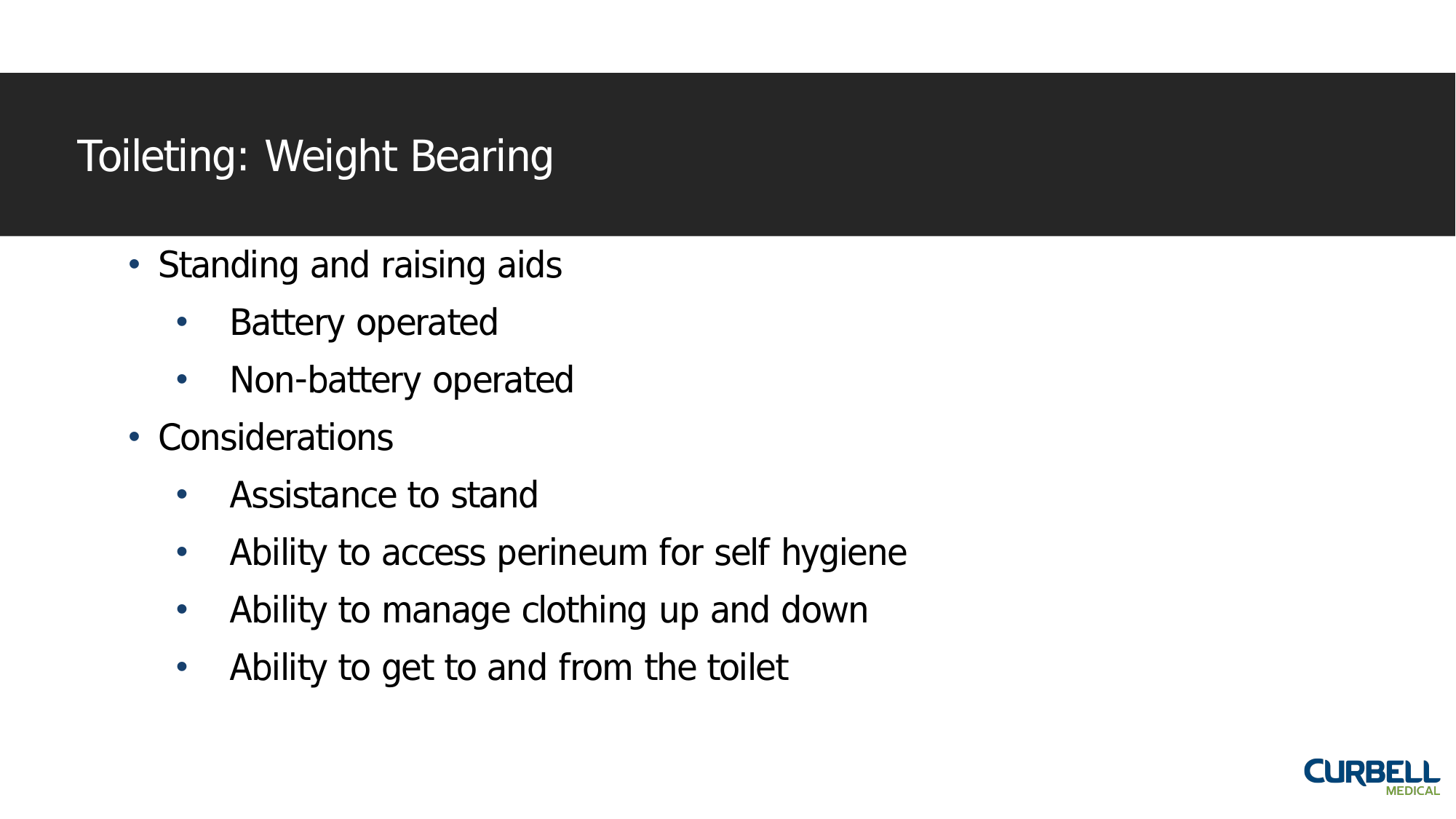

# Toileting: Weight Bearing
Standing and raising aids
Battery operated
Non-battery operated
Considerations
Assistance to stand
Ability to access perineum for self hygiene
Ability to manage clothing up and down
Ability to get to and from the toilet